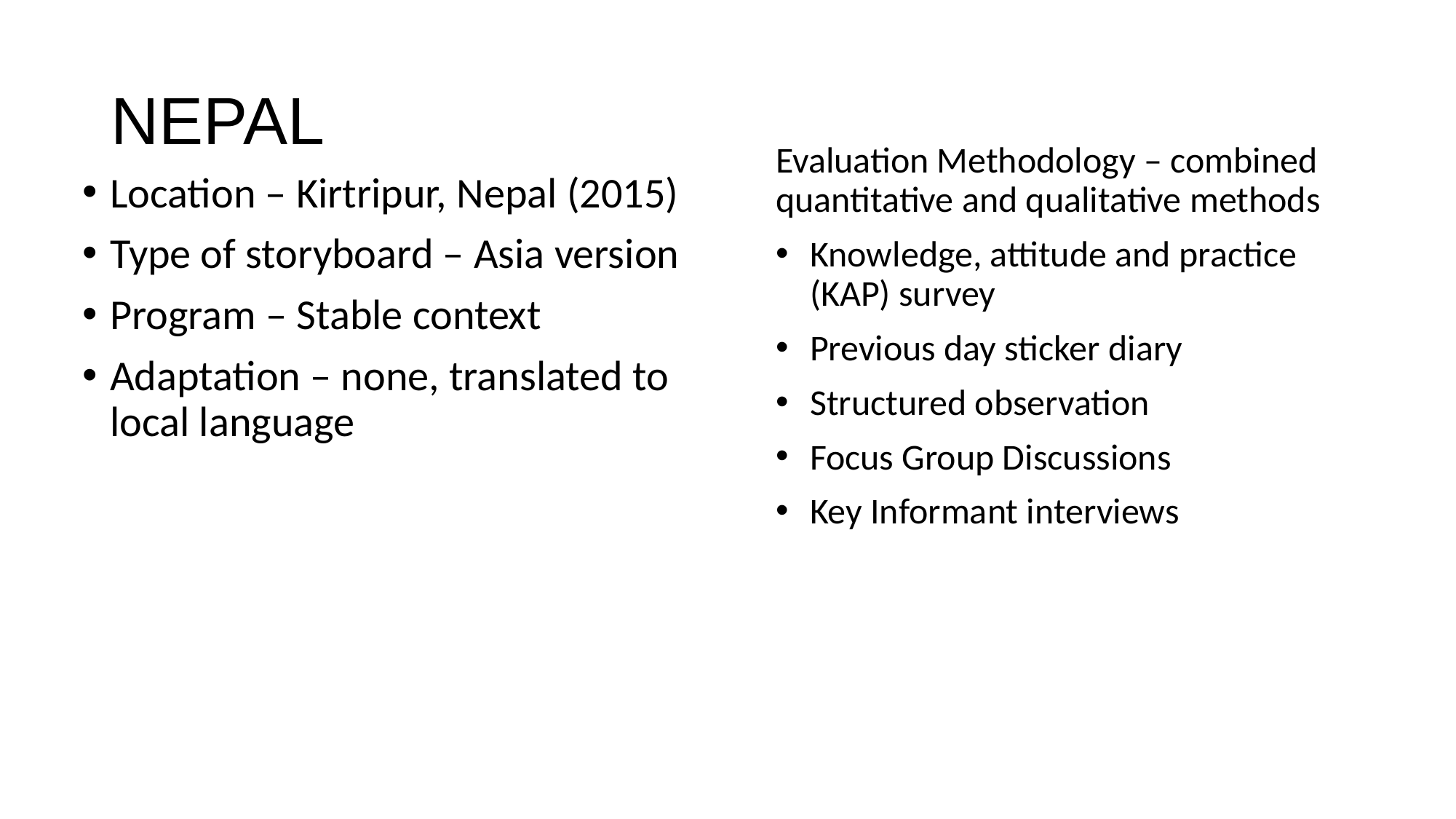

# NEPAL
Evaluation Methodology – combined quantitative and qualitative methods
Knowledge, attitude and practice (KAP) survey
Previous day sticker diary
Structured observation
Focus Group Discussions
Key Informant interviews
Location – Kirtripur, Nepal (2015)
Type of storyboard – Asia version
Program – Stable context
Adaptation – none, translated to local language